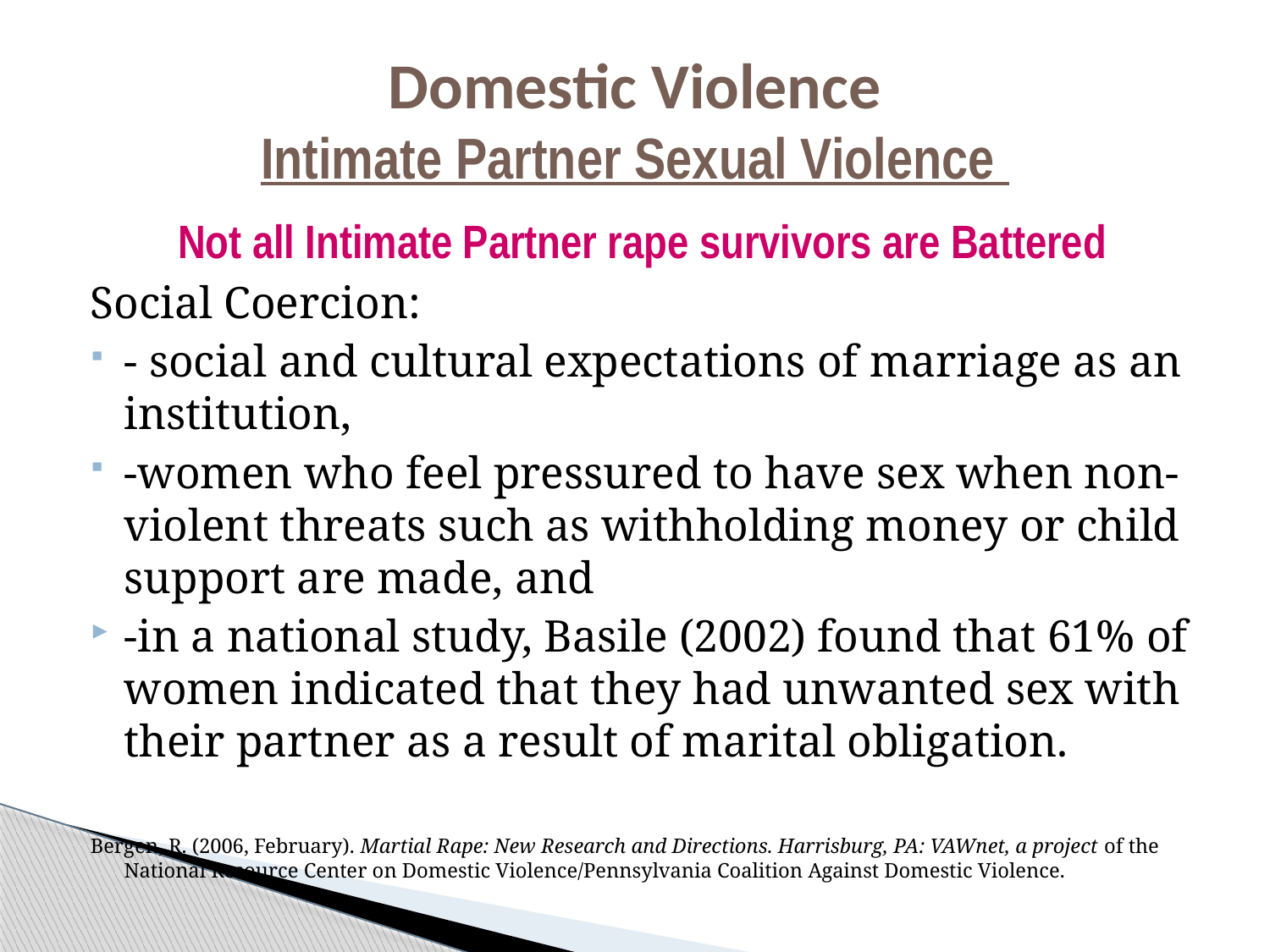

# Domestic Violence Intimate Partner Sexual Violence
Not all Intimate Partner rape survivors are Battered
Social Coercion:
- social and cultural expectations of marriage as an institution,
-women who feel pressured to have sex when non-violent threats such as withholding money or child support are made, and
-in a national study, Basile (2002) found that 61% of women indicated that they had unwanted sex with their partner as a result of marital obligation.

Bergen, R. (2006, February). Martial Rape: New Research and Directions. Harrisburg, PA: VAWnet, a project of the National Resource Center on Domestic Violence/Pennsylvania Coalition Against Domestic Violence.